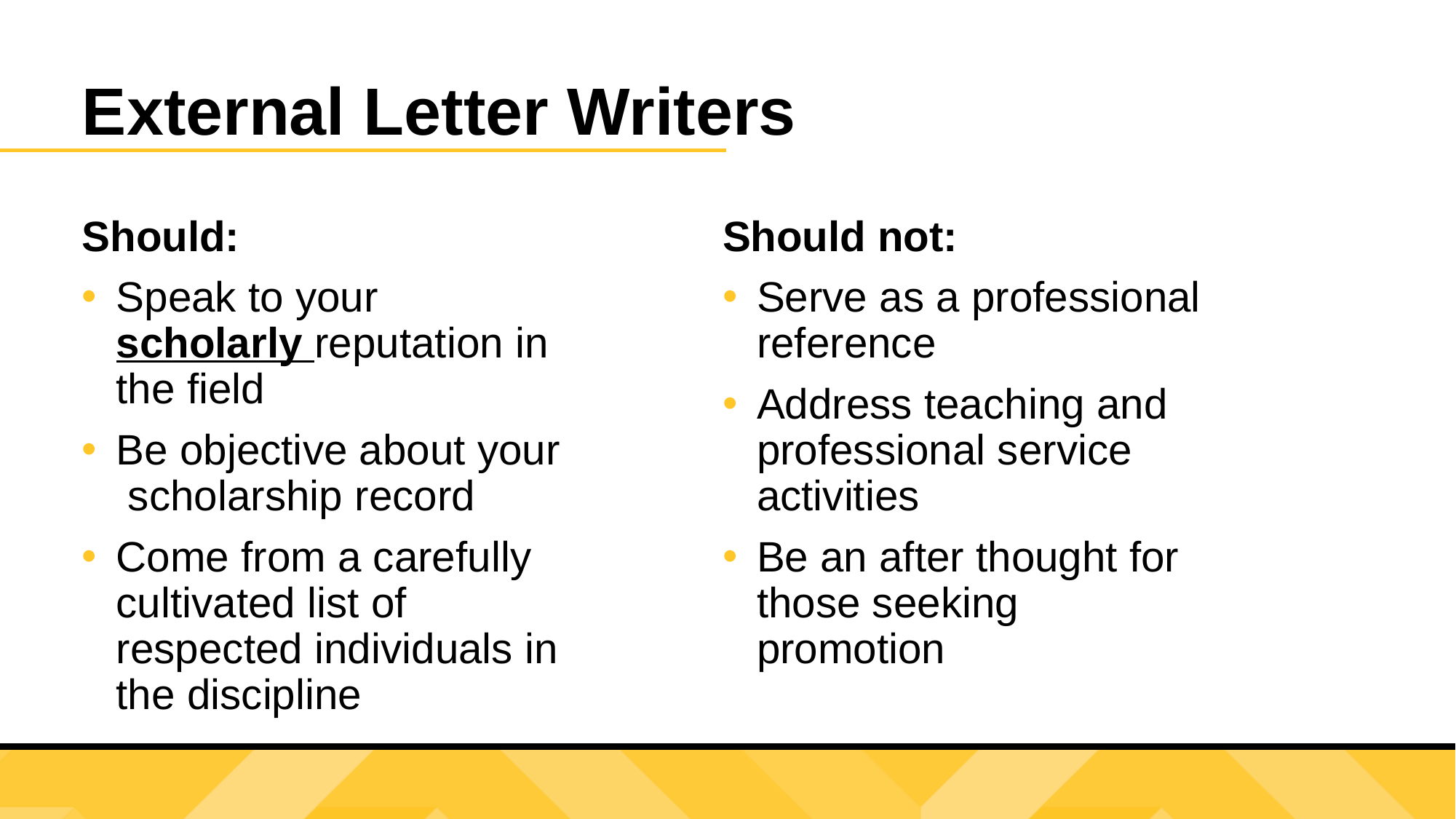

External Letter Writers
Should:
Speak to your scholarly reputation in the field
Be objective about your  scholarship record
Come from a carefully cultivated list of respected individuals in the discipline

Should not:
Serve as a professional reference
Address teaching and professional service activities
Be an after thought for those seeking promotion